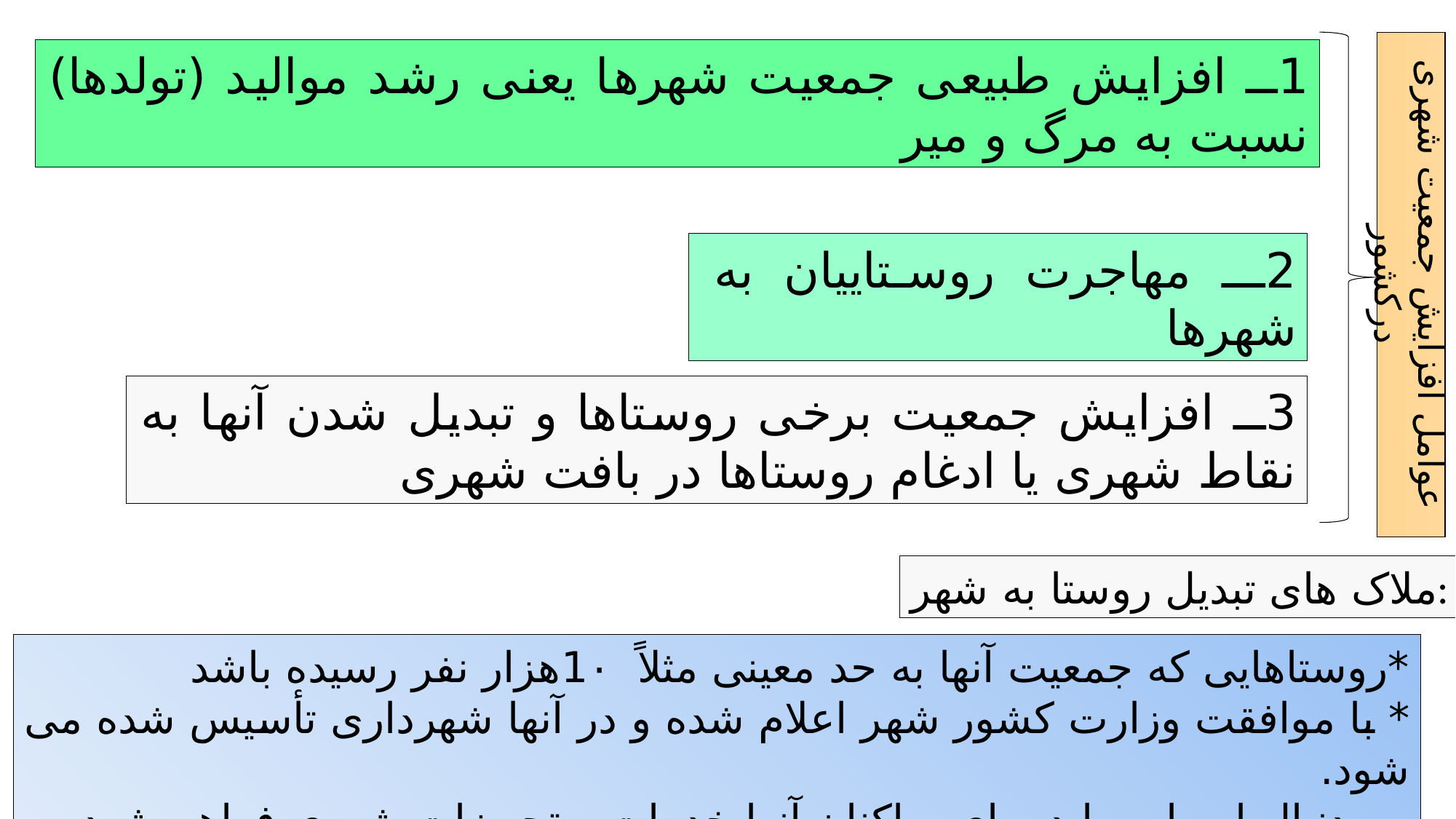

1ــ افزایش طبیعی جمعیت شهرها یعنی رشد موالید (تولدها) نسبت به مرگ و میر
2ــ مهاجرت روستاییان به شهرها
عوامل افزایش جمعیت شهری درکشور
3ــ افزایش جمعیت برخی روستاها و تبدیل شدن آنها به نقاط شهری یا ادغام روستاها در بافت شهری
ملاک های تبدیل روستا به شهر:
*روستاهایی که جمعیت آنها به حد معینی مثلاً  1۰هزار نفر رسیده باشد
* با موافقت وزارت کشور شهر اعلام شده و در آنها شهرداری تأسیس شده می شود.
 به دنبال این امر باید برای ساکنان آنها خدمات و تجهیزات شهری فراهم شود.